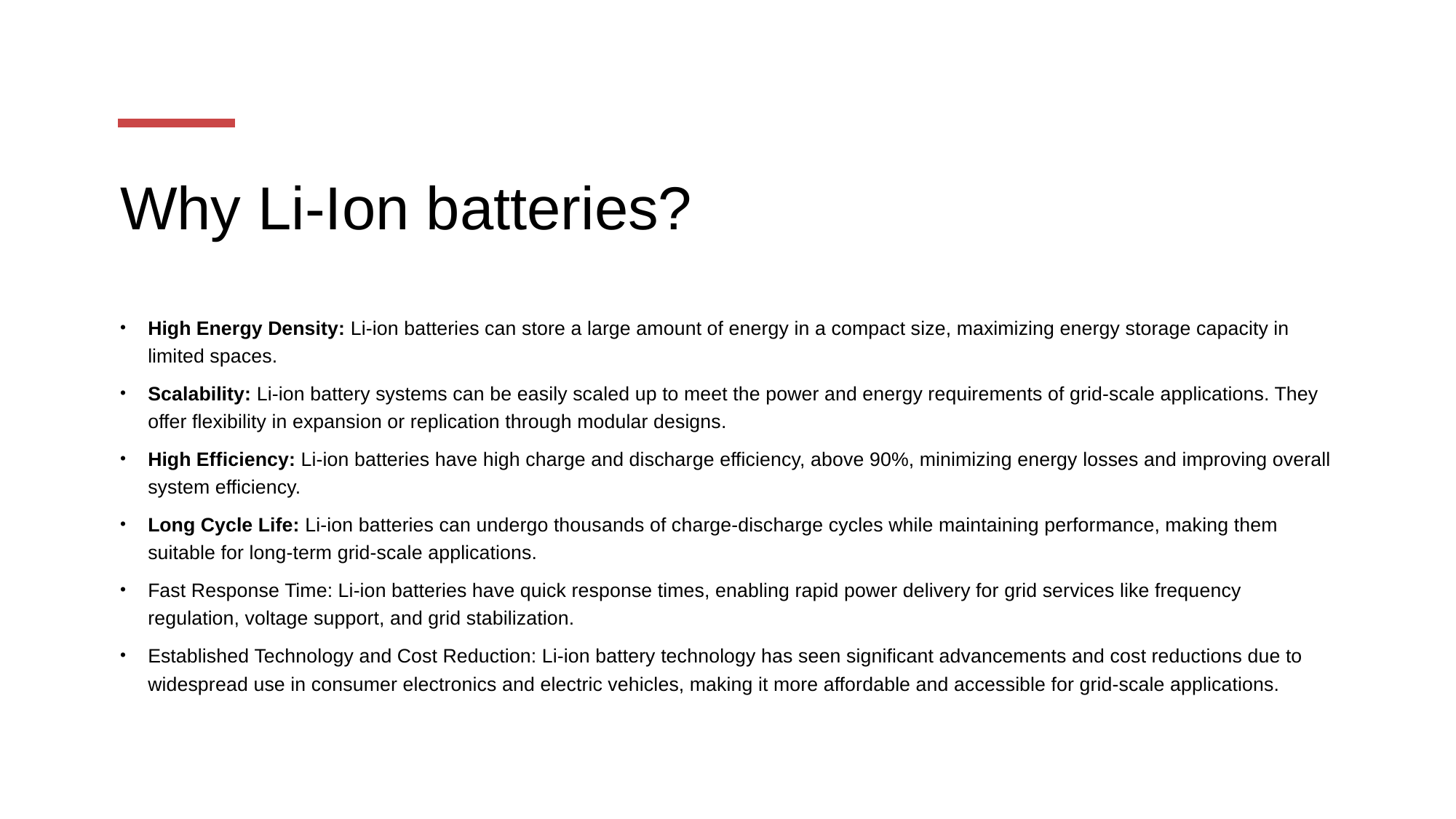

# Why Li-Ion batteries?
High Energy Density: Li-ion batteries can store a large amount of energy in a compact size, maximizing energy storage capacity in limited spaces.
Scalability: Li-ion battery systems can be easily scaled up to meet the power and energy requirements of grid-scale applications. They offer flexibility in expansion or replication through modular designs.
High Efficiency: Li-ion batteries have high charge and discharge efficiency, above 90%, minimizing energy losses and improving overall system efficiency.
Long Cycle Life: Li-ion batteries can undergo thousands of charge-discharge cycles while maintaining performance, making them suitable for long-term grid-scale applications.
Fast Response Time: Li-ion batteries have quick response times, enabling rapid power delivery for grid services like frequency regulation, voltage support, and grid stabilization.
Established Technology and Cost Reduction: Li-ion battery technology has seen significant advancements and cost reductions due to widespread use in consumer electronics and electric vehicles, making it more affordable and accessible for grid-scale applications.